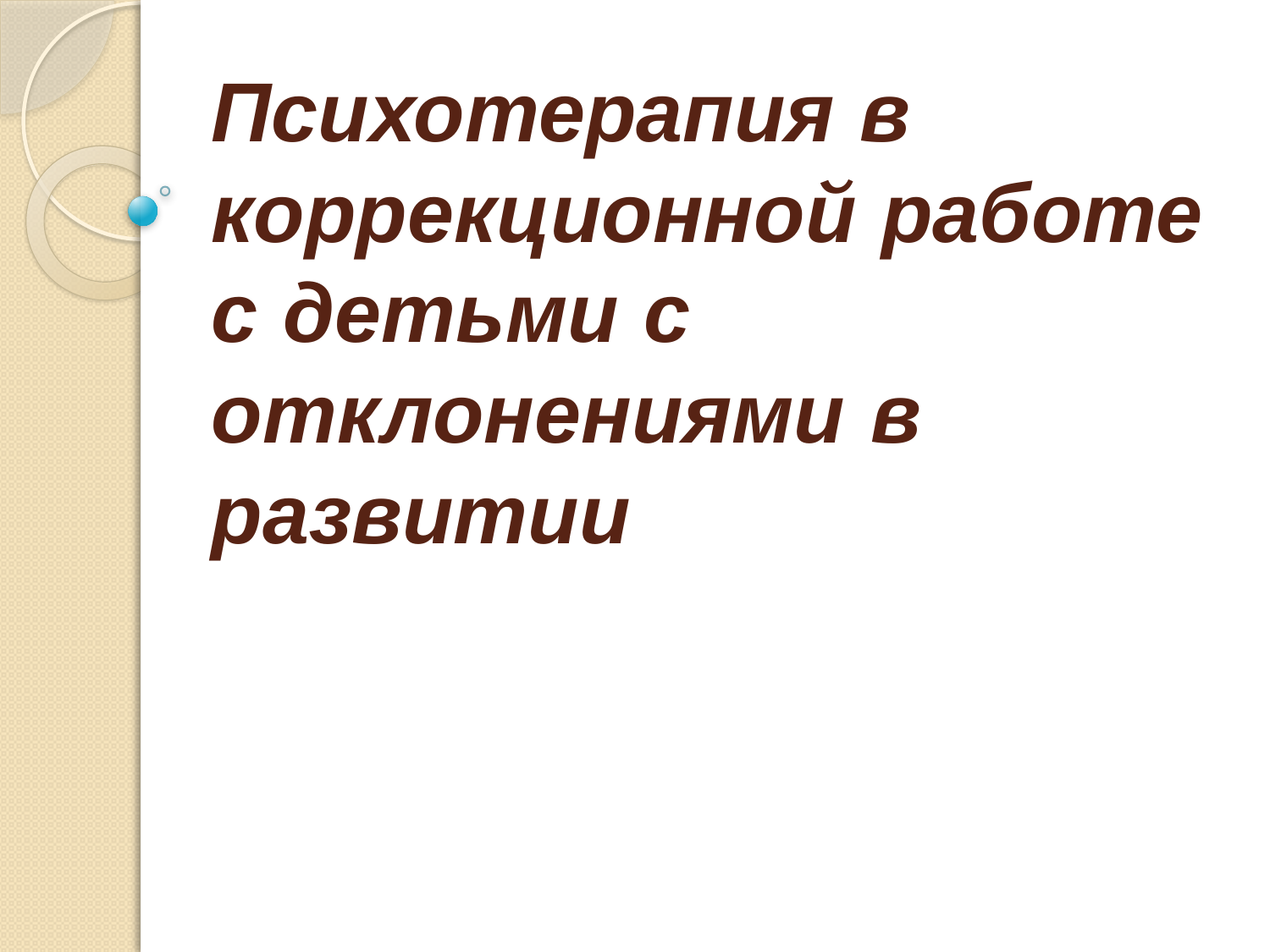

# Психотерапия в коррекционной работе с детьми с отклонениями в развитии